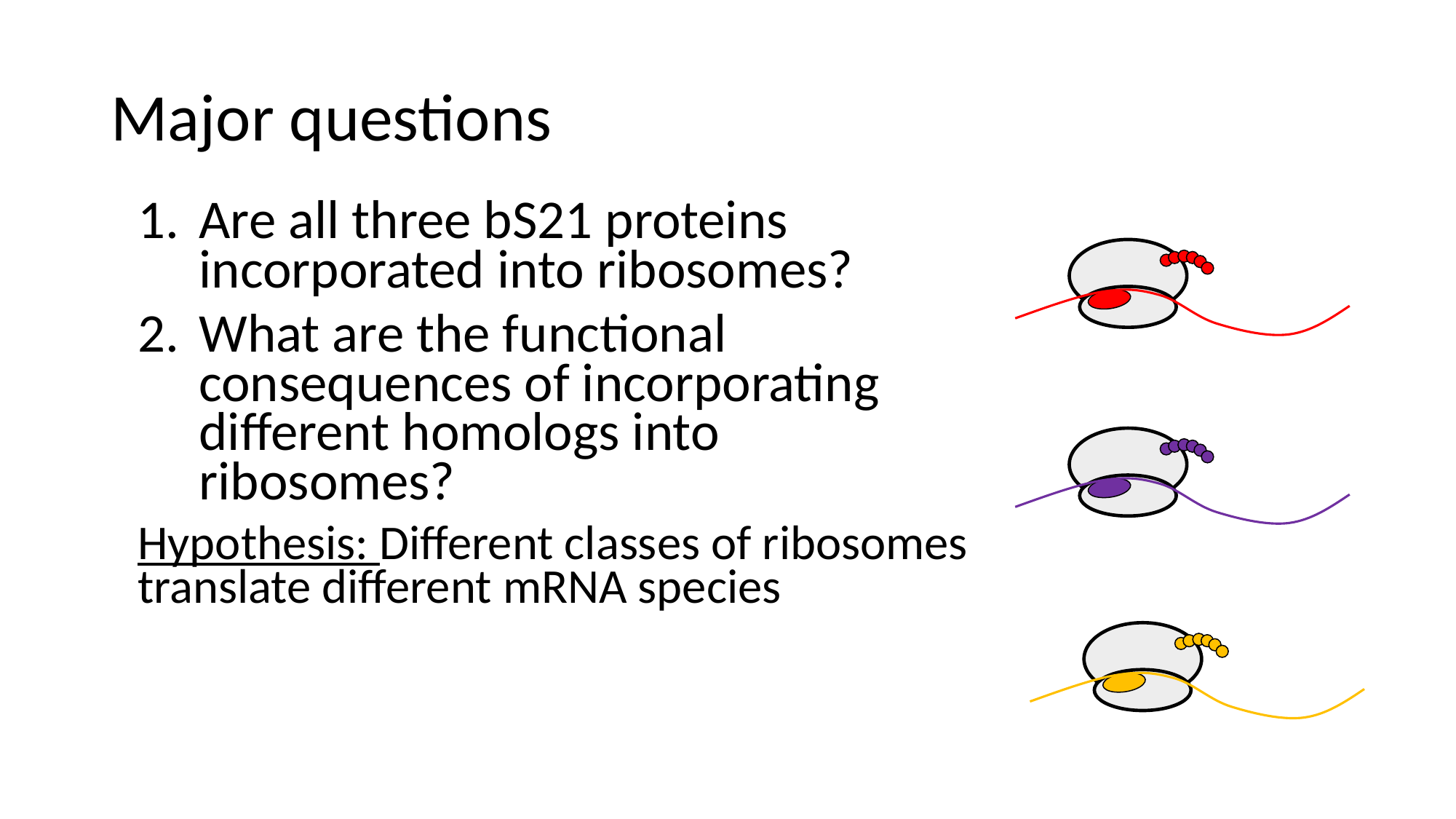

# Major questions
Are all three bS21 proteins incorporated into ribosomes?
What are the functional consequences of incorporating different homologs into ribosomes?
Hypothesis: Different classes of ribosomes translate different mRNA species